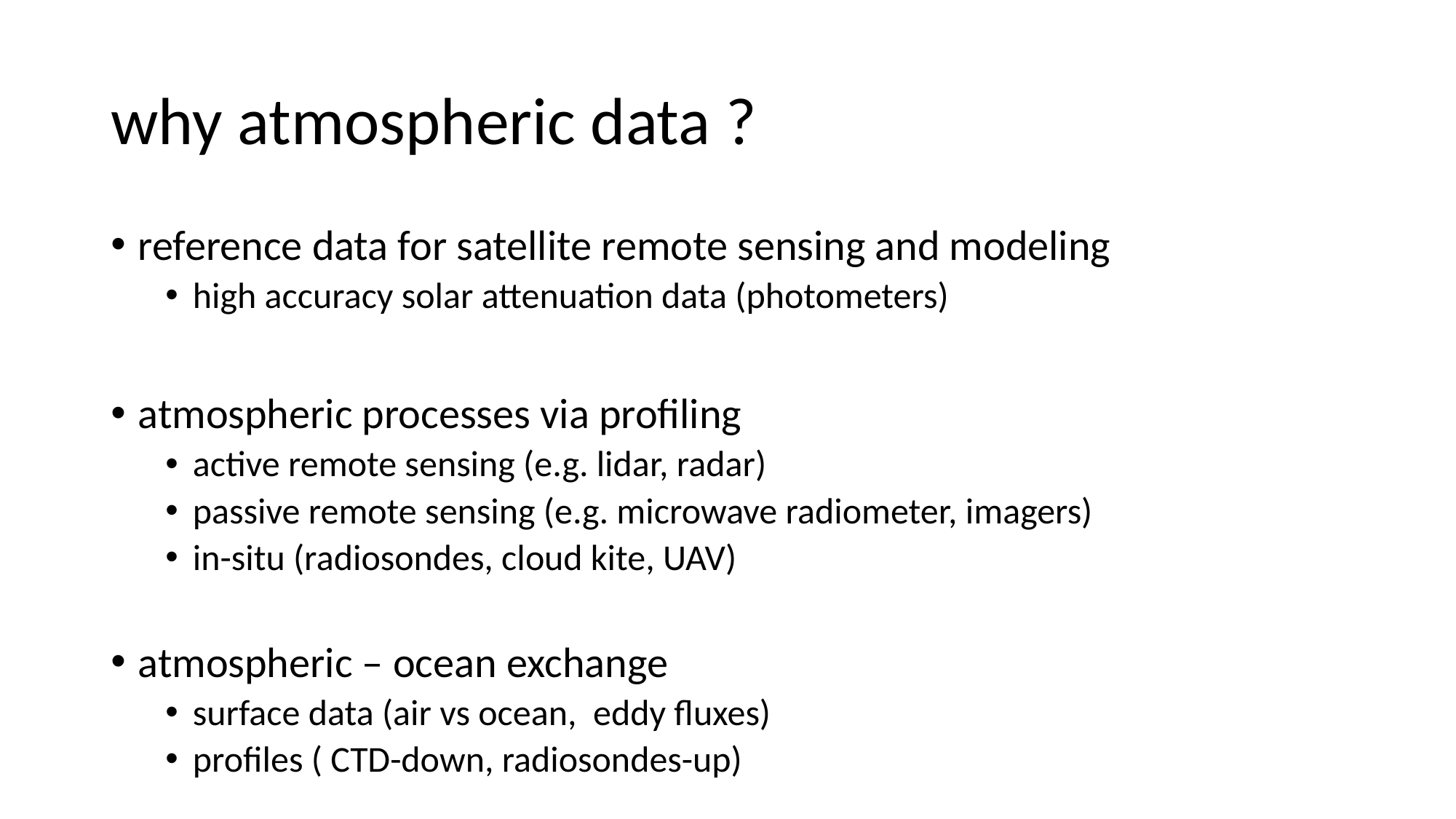

# why atmospheric data ?
reference data for satellite remote sensing and modeling
high accuracy solar attenuation data (photometers)

atmospheric processes via profiling
active remote sensing (e.g. lidar, radar)
passive remote sensing (e.g. microwave radiometer, imagers)
in-situ (radiosondes, cloud kite, UAV)

atmospheric – ocean exchange
surface data (air vs ocean,  eddy fluxes)
profiles ( CTD-down, radiosondes-up)